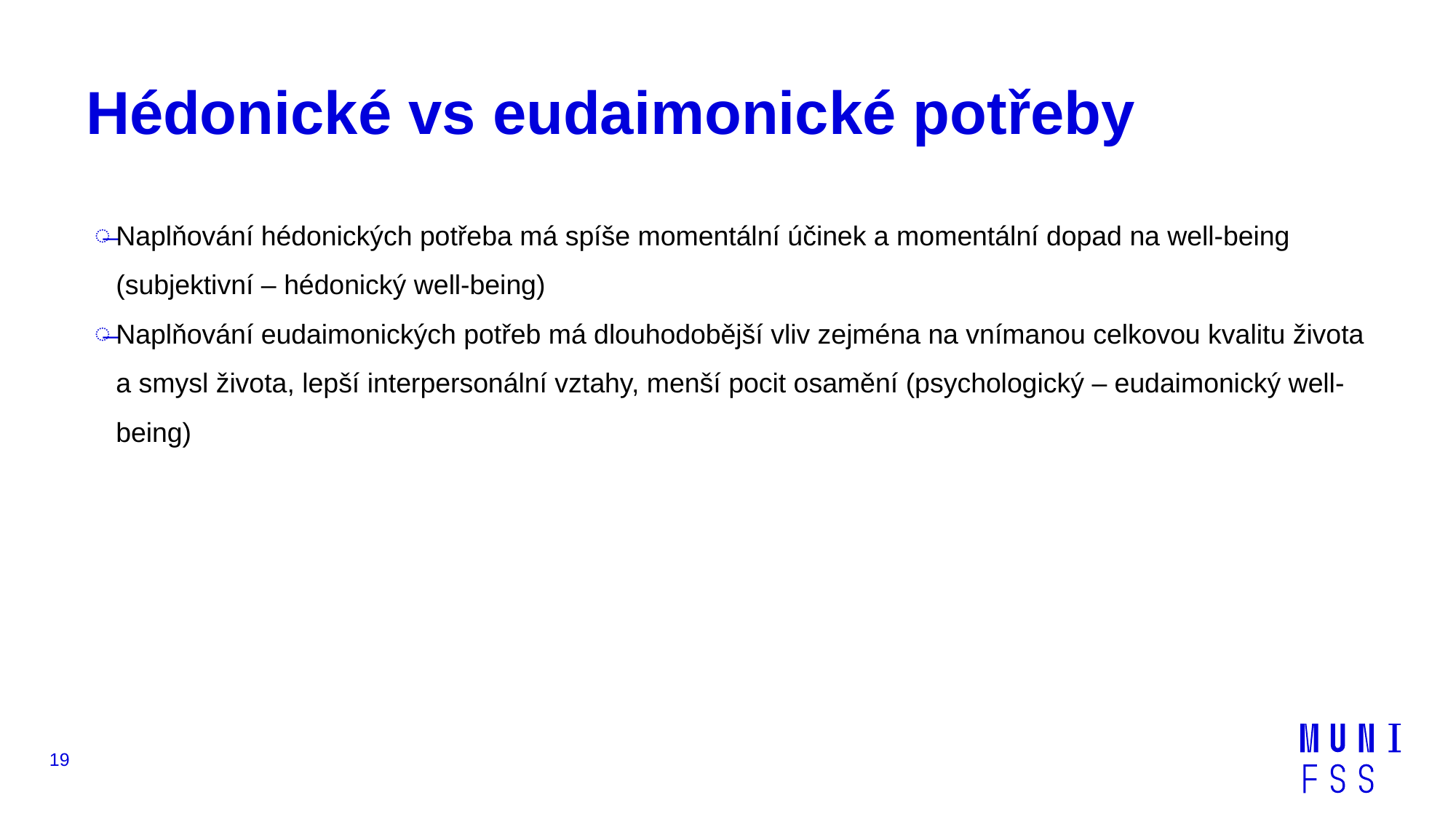

# Hédonické vs eudaimonické potřeby
Naplňování hédonických potřeba má spíše momentální účinek a momentální dopad na well-being (subjektivní – hédonický well-being)
Naplňování eudaimonických potřeb má dlouhodobější vliv zejména na vnímanou celkovou kvalitu života a smysl života, lepší interpersonální vztahy, menší pocit osamění (psychologický – eudaimonický well-being)

19